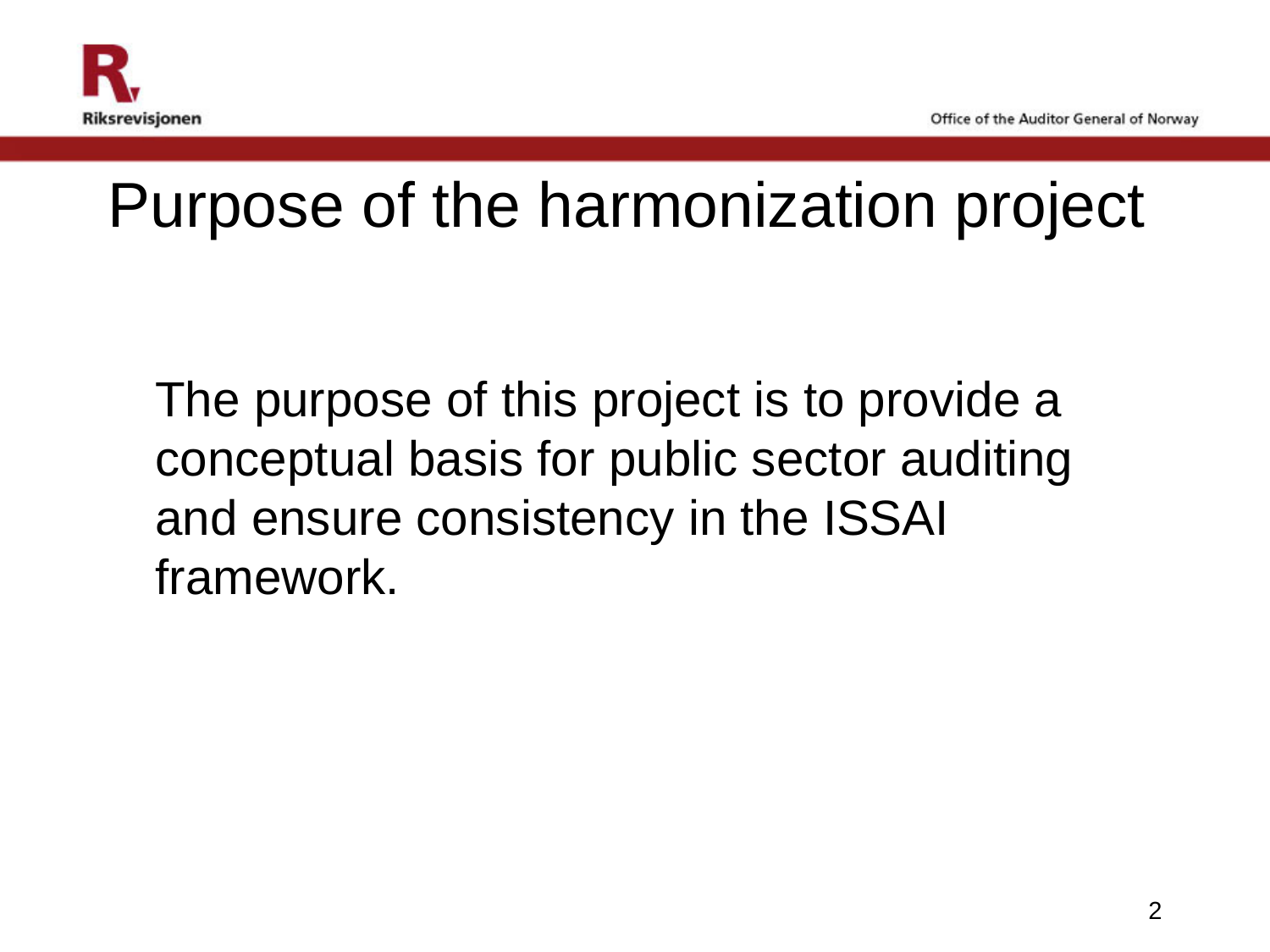

# Purpose of the harmonization project

	The purpose of this project is to provide a conceptual basis for public sector auditing and ensure consistency in the ISSAI framework.

2